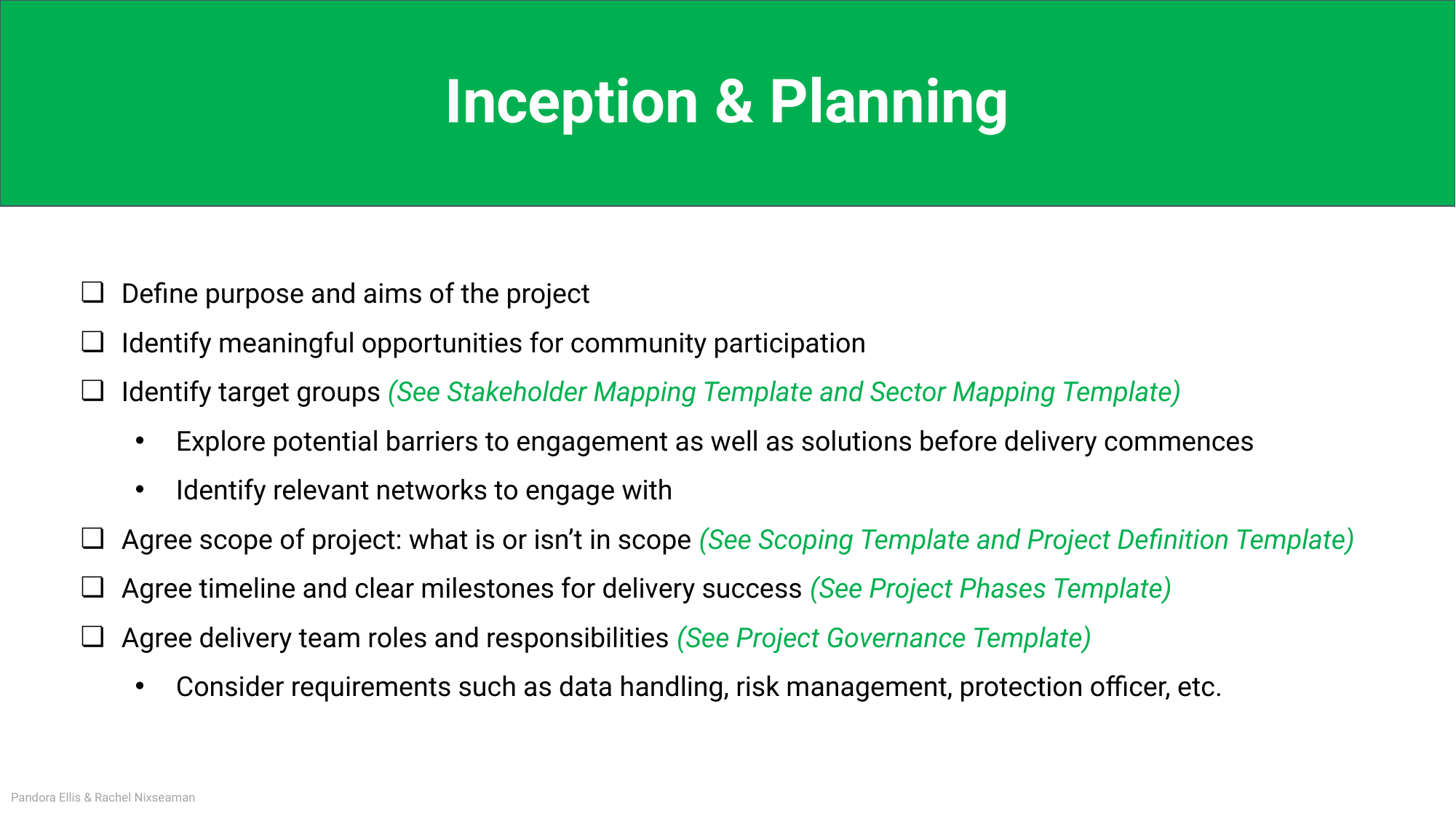

# Inception & Planning
Define purpose and aims of the project
Identify meaningful opportunities for community participation
Identify target groups (See Stakeholder Mapping Template and Sector Mapping Template)
Explore potential barriers to engagement as well as solutions before delivery commences
Identify relevant networks to engage with
Agree scope of project: what is or isn’t in scope (See Scoping Template and Project Definition Template)
Agree timeline and clear milestones for delivery success (See Project Phases Template)
Agree delivery team roles and responsibilities (See Project Governance Template)
Consider requirements such as data handling, risk management, protection officer, etc.
Pandora Ellis & Rachel Nixseaman